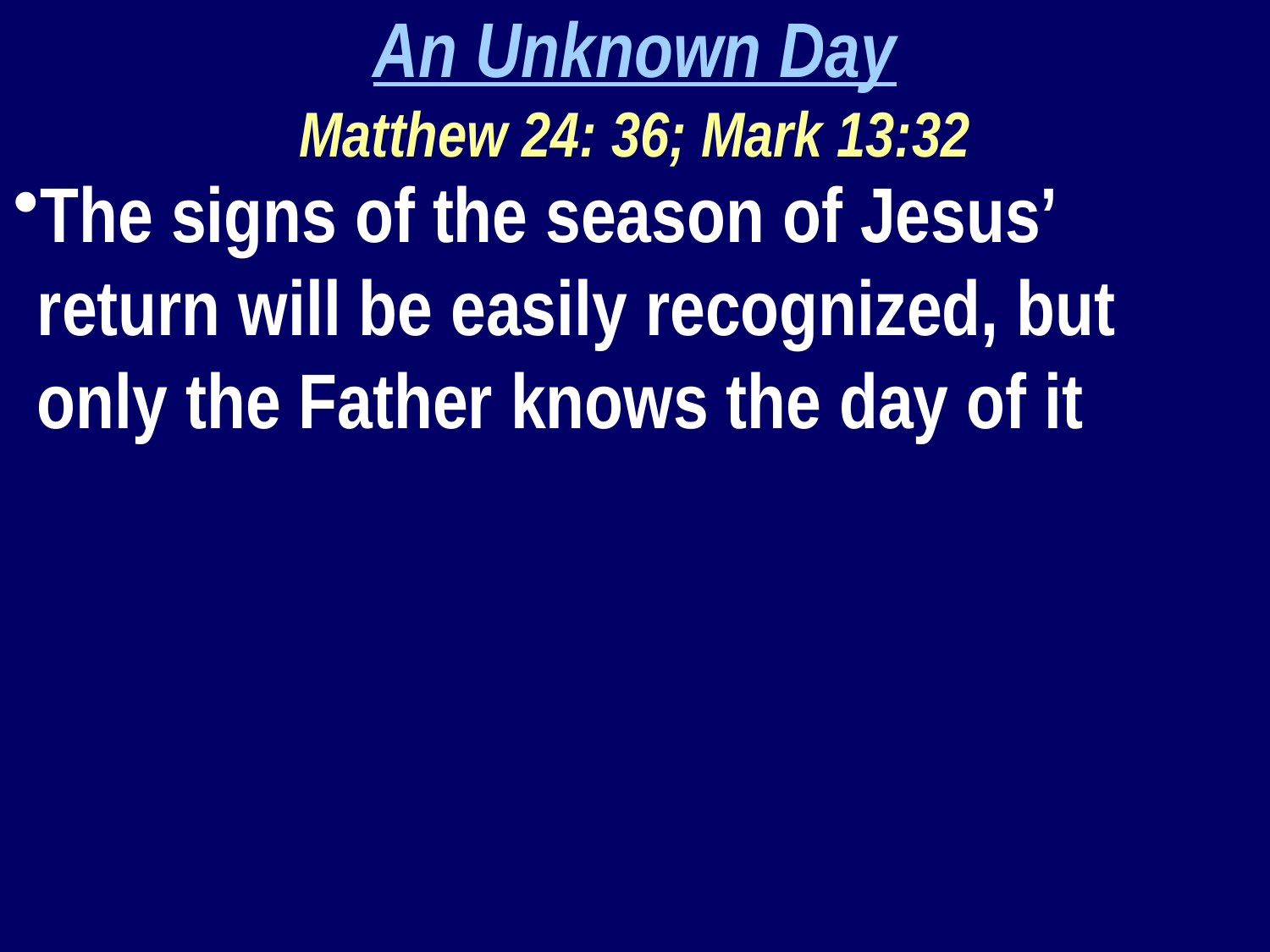

An Unknown Day
Matthew 24: 36; Mark 13:32
The signs of the season of Jesus’ return will be easily recognized, but only the Father knows the day of it